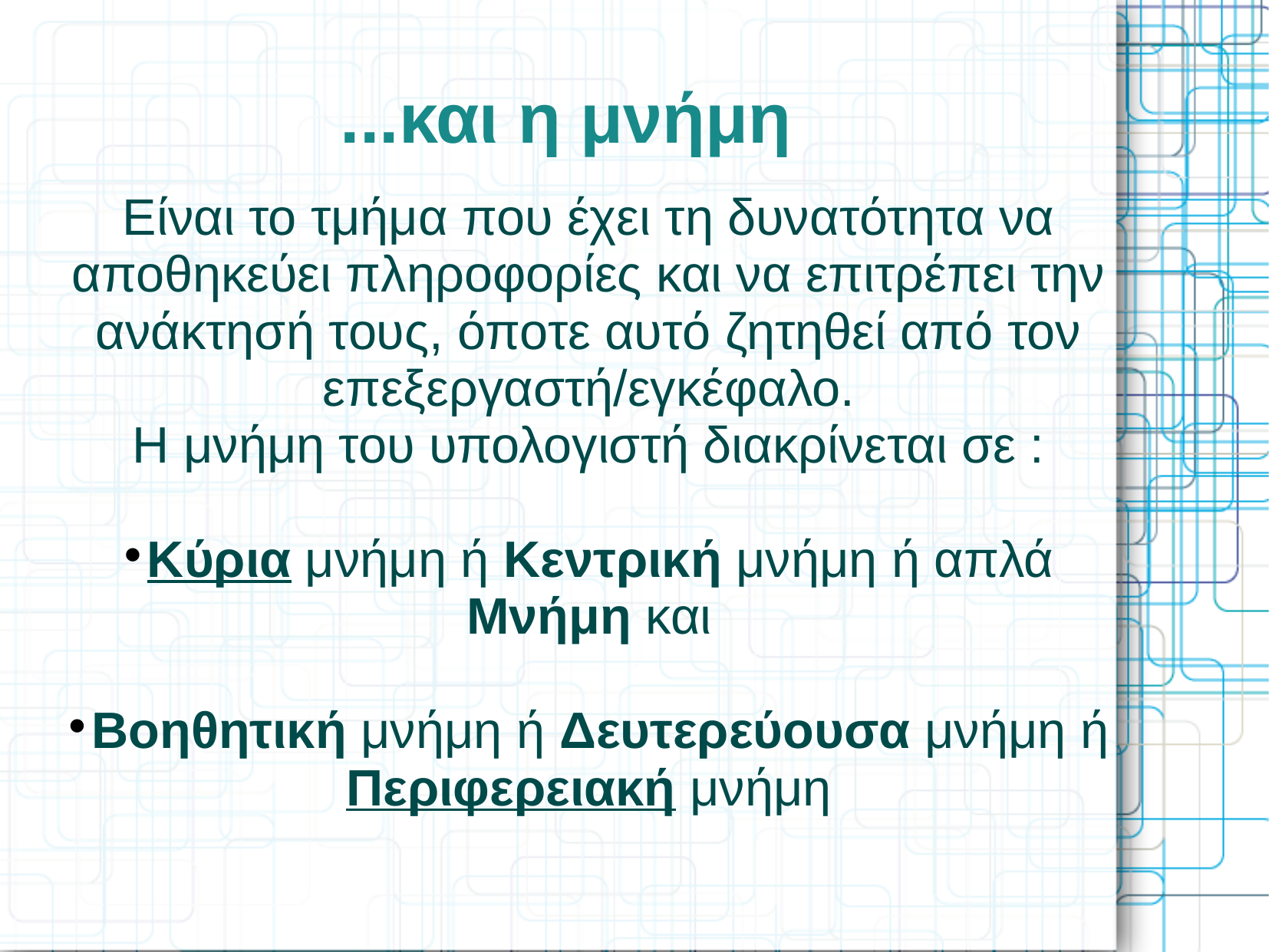

# ...και η μνήμη
Είναι το τμήμα που έχει τη δυνατότητα να αποθηκεύει πληροφορίες και να επιτρέπει την ανάκτησή τους, όποτε αυτό ζητηθεί από τον επεξεργαστή/εγκέφαλο.
Η μνήμη του υπολογιστή διακρίνεται σε :

Κύρια μνήμη ή Κεντρική μνήμη ή απλά Μνήμη και

Βοηθητική μνήμη ή Δευτερεύουσα μνήμη ή Περιφερειακή μνήμη